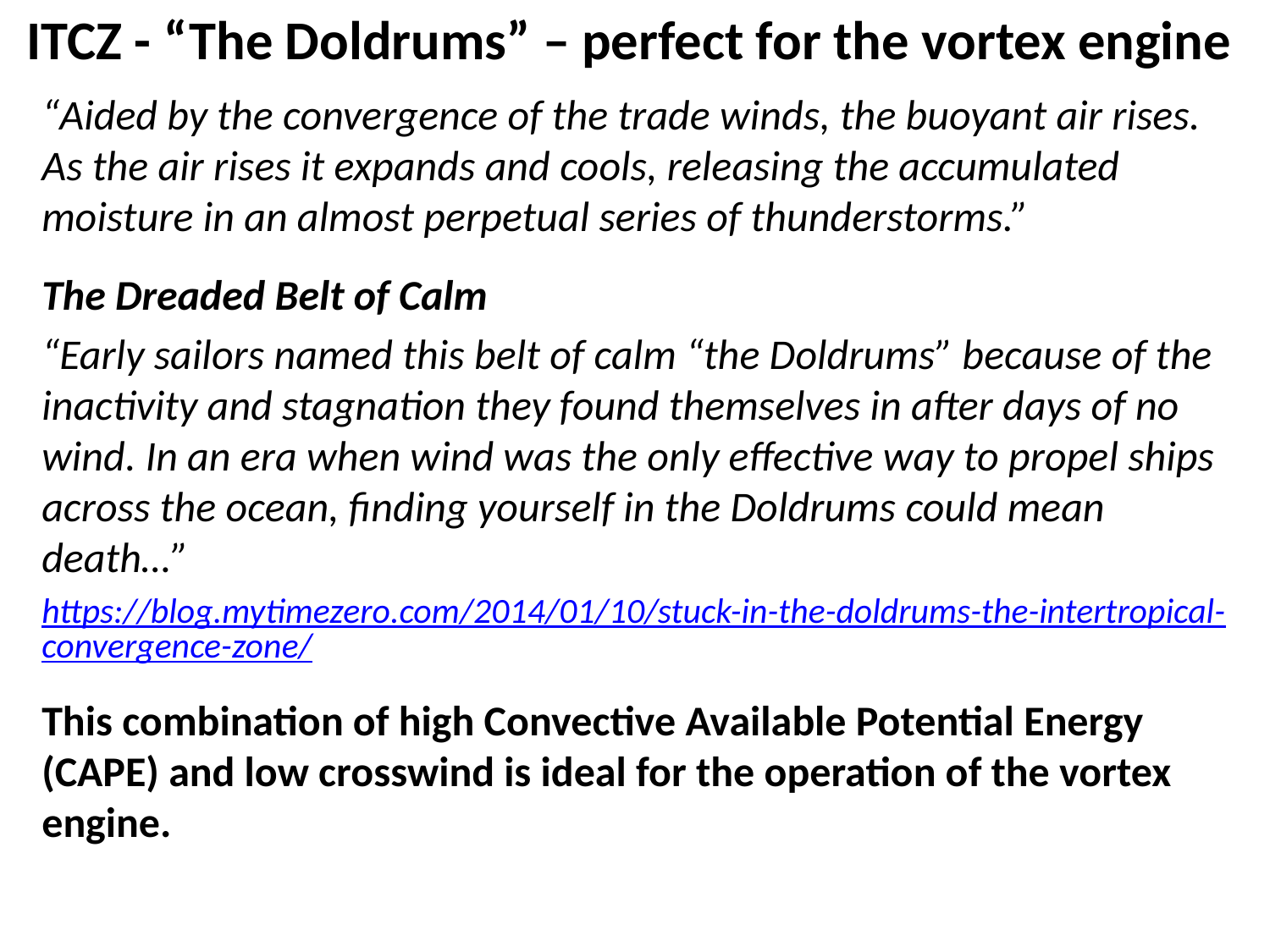

# ITCZ - “The Doldrums” – perfect for the vortex engine
“Aided by the convergence of the trade winds, the buoyant air rises. As the air rises it expands and cools, releasing the accumulated moisture in an almost perpetual series of thunderstorms.”

The Dreaded Belt of Calm
“Early sailors named this belt of calm “the Doldrums” because of the inactivity and stagnation they found themselves in after days of no wind. In an era when wind was the only effective way to propel ships across the ocean, finding yourself in the Doldrums could mean death…”
https://blog.mytimezero.com/2014/01/10/stuck-in-the-doldrums-the-intertropical-convergence-zone/

This combination of high Convective Available Potential Energy (CAPE) and low crosswind is ideal for the operation of the vortex engine.